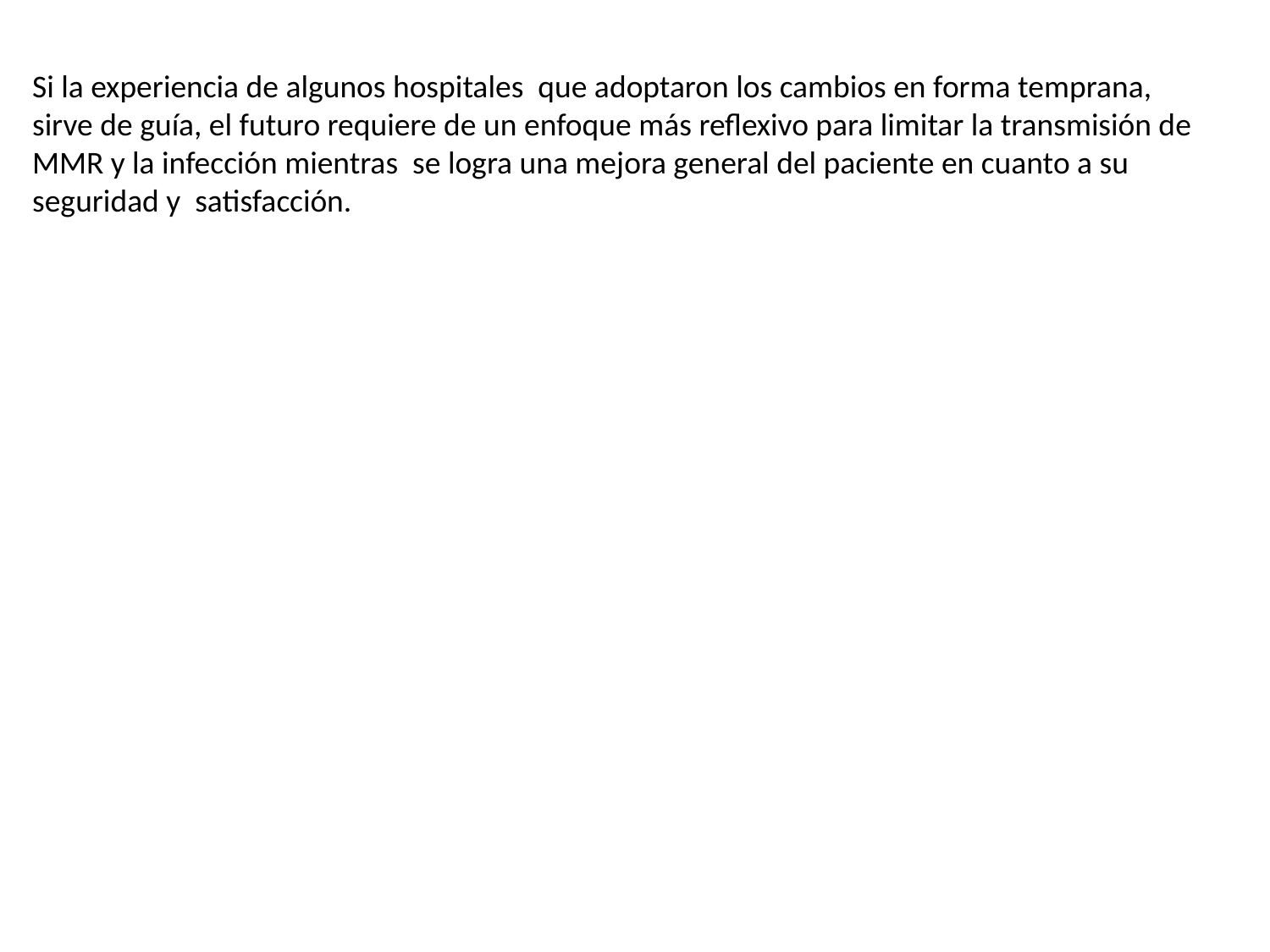

Si la experiencia de algunos hospitales  que adoptaron los cambios en forma temprana,
sirve de guía, el futuro requiere de un enfoque más reflexivo para limitar la transmisión de
MMR y la infección mientras  se logra una mejora general del paciente en cuanto a su seguridad y  satisfacción.